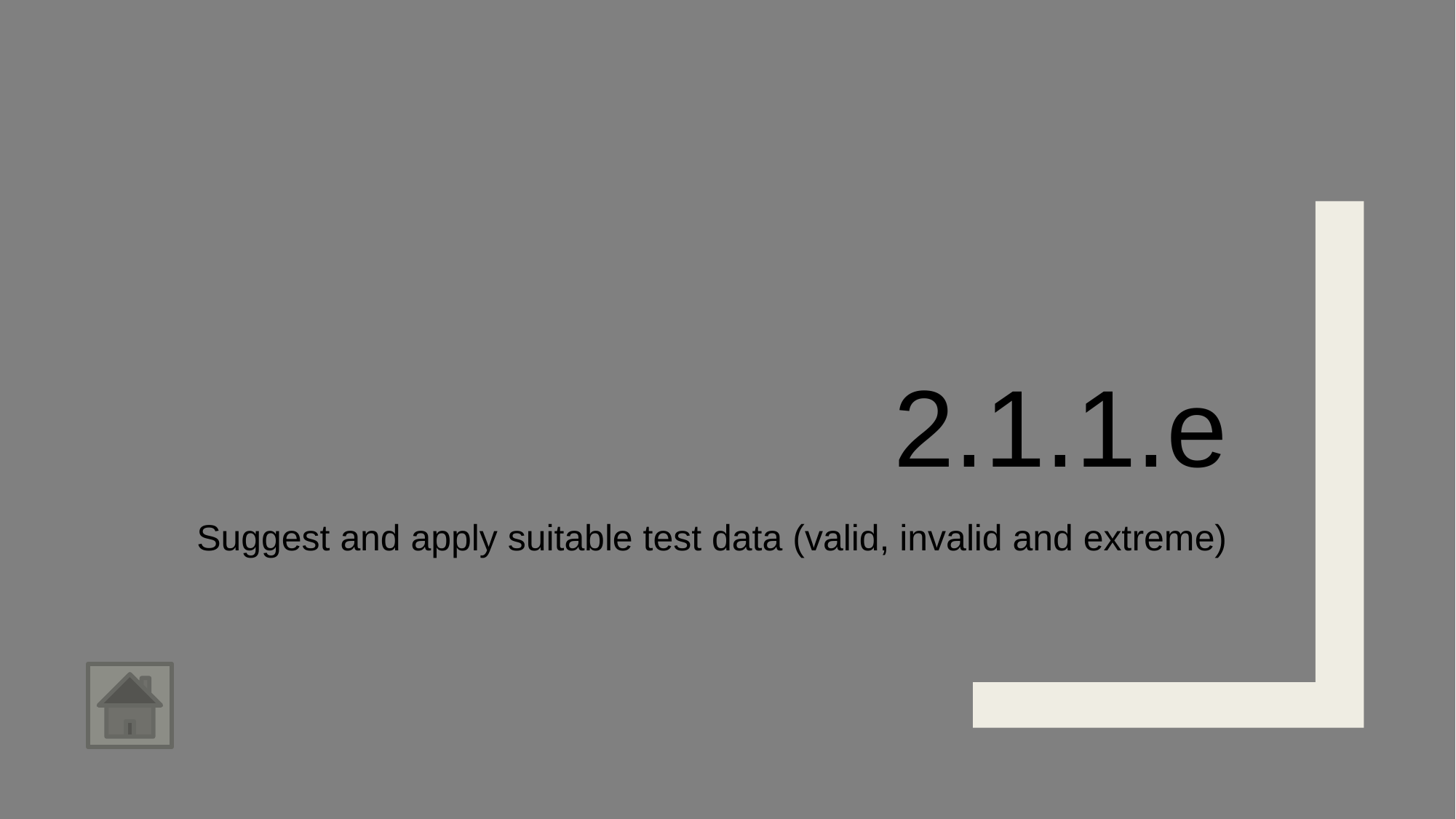

# 2.1.1.e
Suggest and apply suitable test data (valid, invalid and extreme)